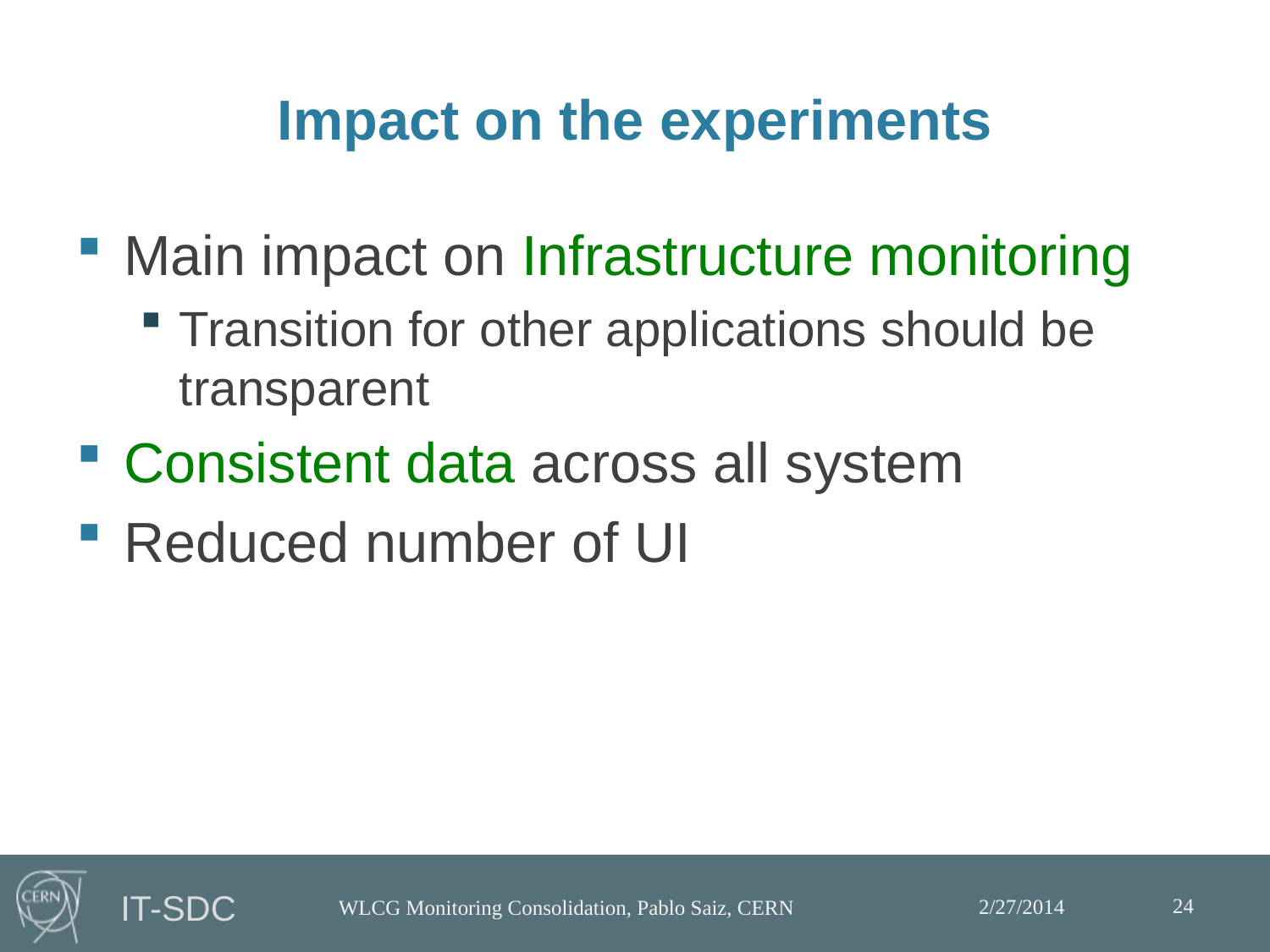

# Impact on the experiments
Main impact on Infrastructure monitoring
Transition for other applications should be transparent
Consistent data across all system
Reduced number of UI
24
2/27/2014
WLCG Monitoring Consolidation, Pablo Saiz, CERN